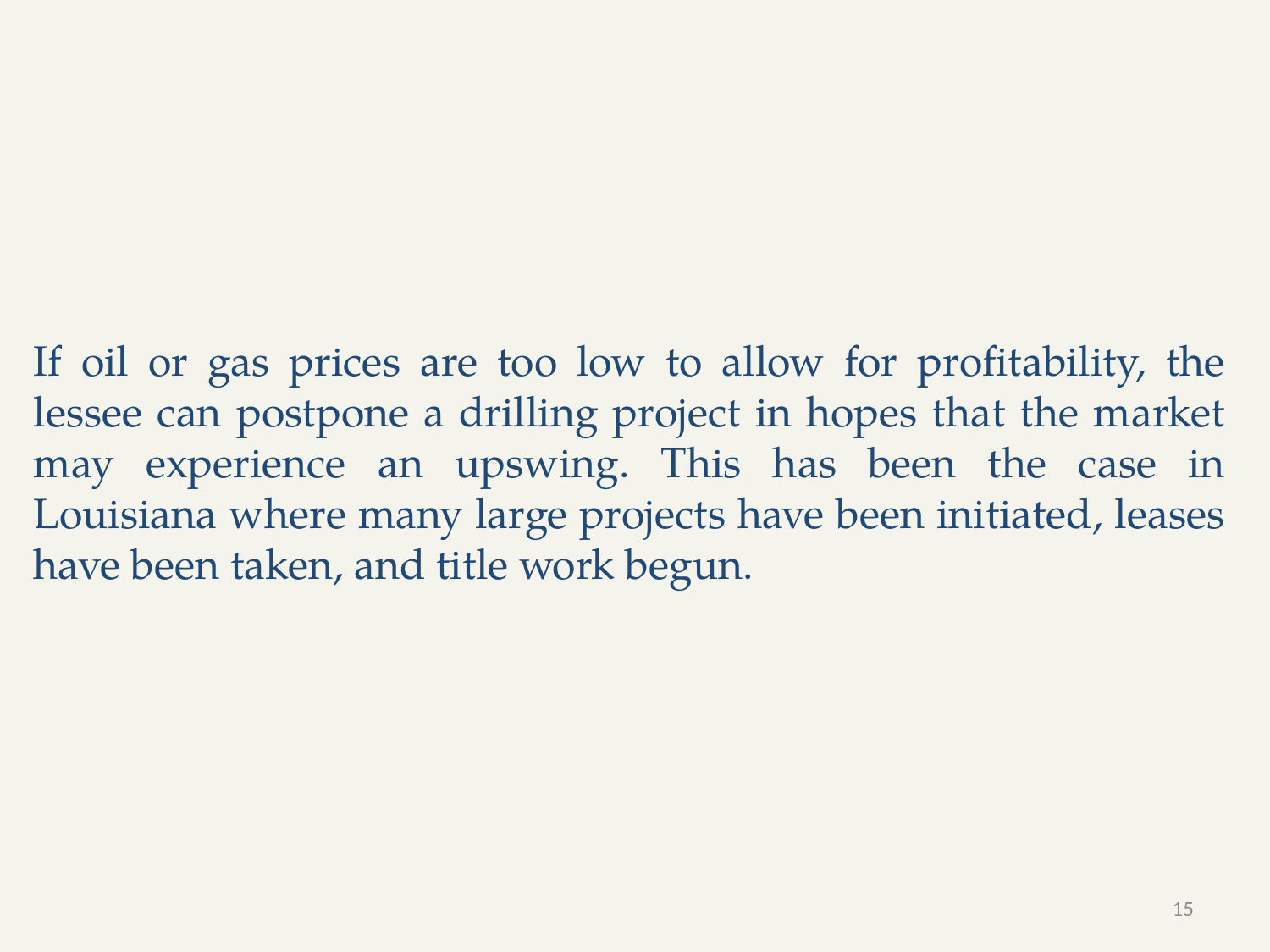

If oil or gas prices are too low to allow for profitability, the lessee can postpone a drilling project in hopes that the market may experience an upswing. This has been the case in Louisiana where many large projects have been initiated, leases have been taken, and title work begun.
15